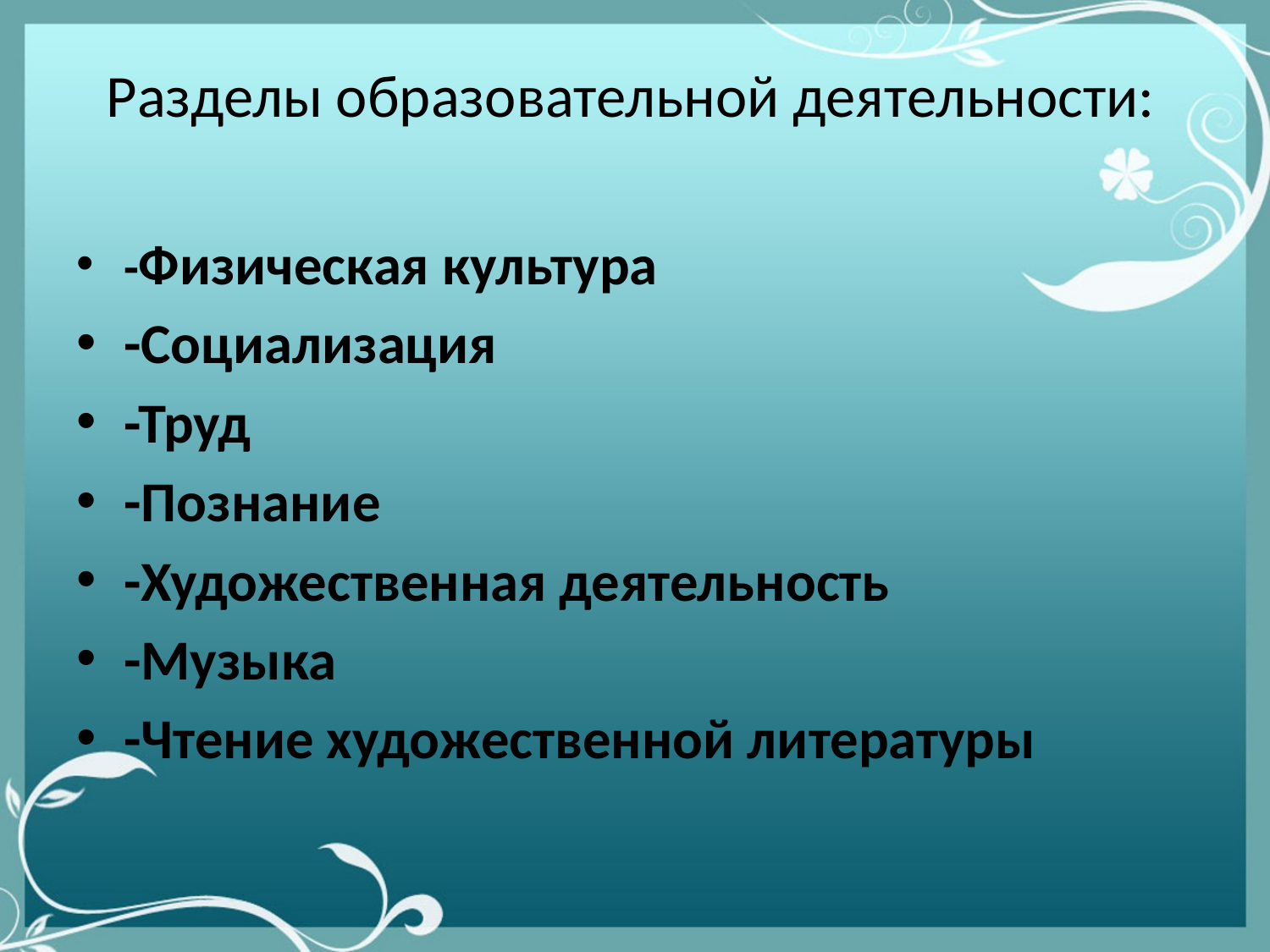

# Разделы образовательной деятельности:
-Физическая культура
-Социализация
-Труд
-Познание
-Художественная деятельность
-Музыка
-Чтение художественной литературы